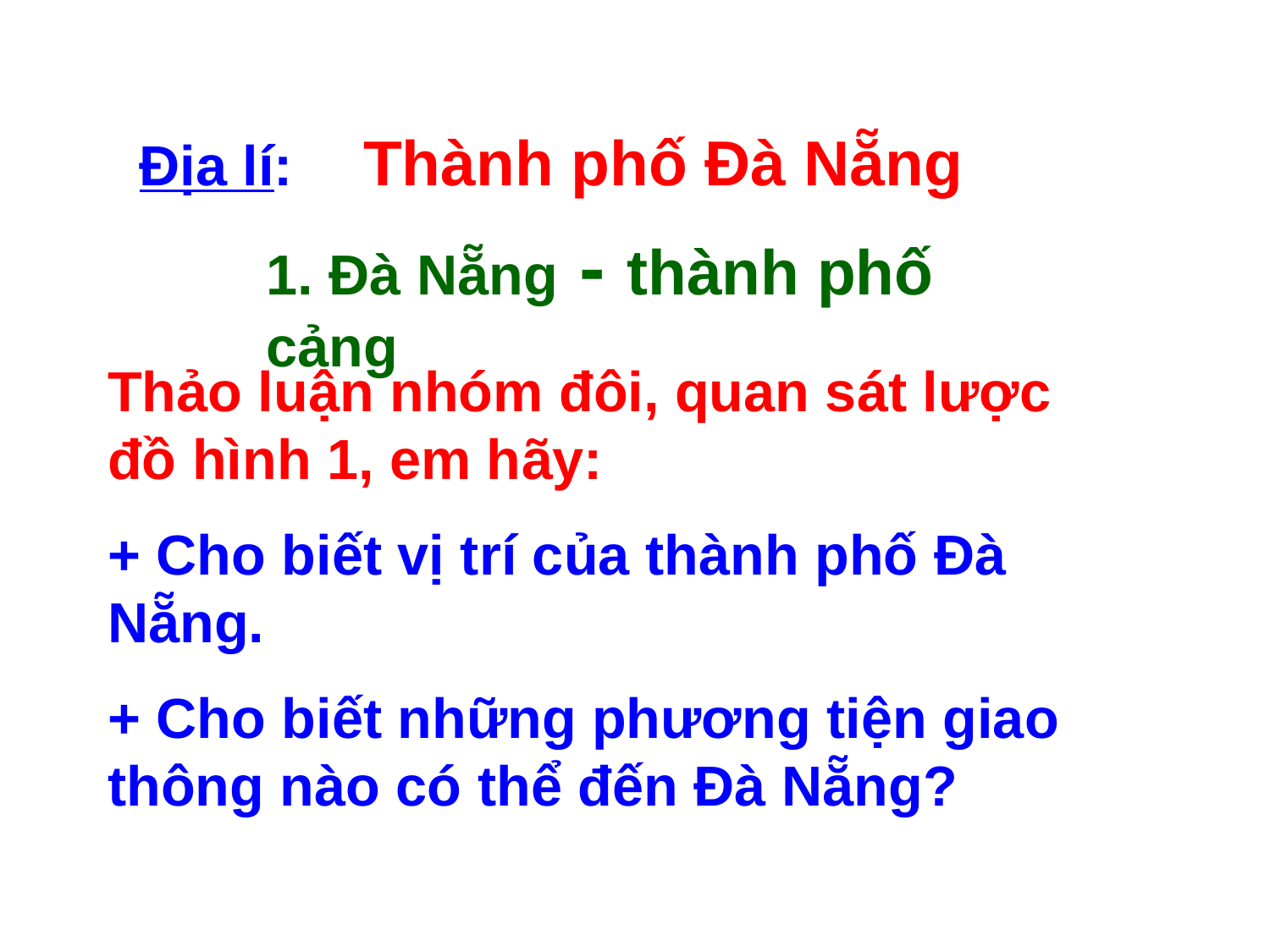

Địa lí:    Thành phố Đà Nẵng

1. Đà Nẵng - thành phố cảng
Thảo luận nhóm đôi, quan sát lược đồ hình 1, em hãy:
+ Cho biết vị trí của thành phố Đà Nẵng.
+ Cho biết những phương tiện giao thông nào có thể đến Đà Nẵng?